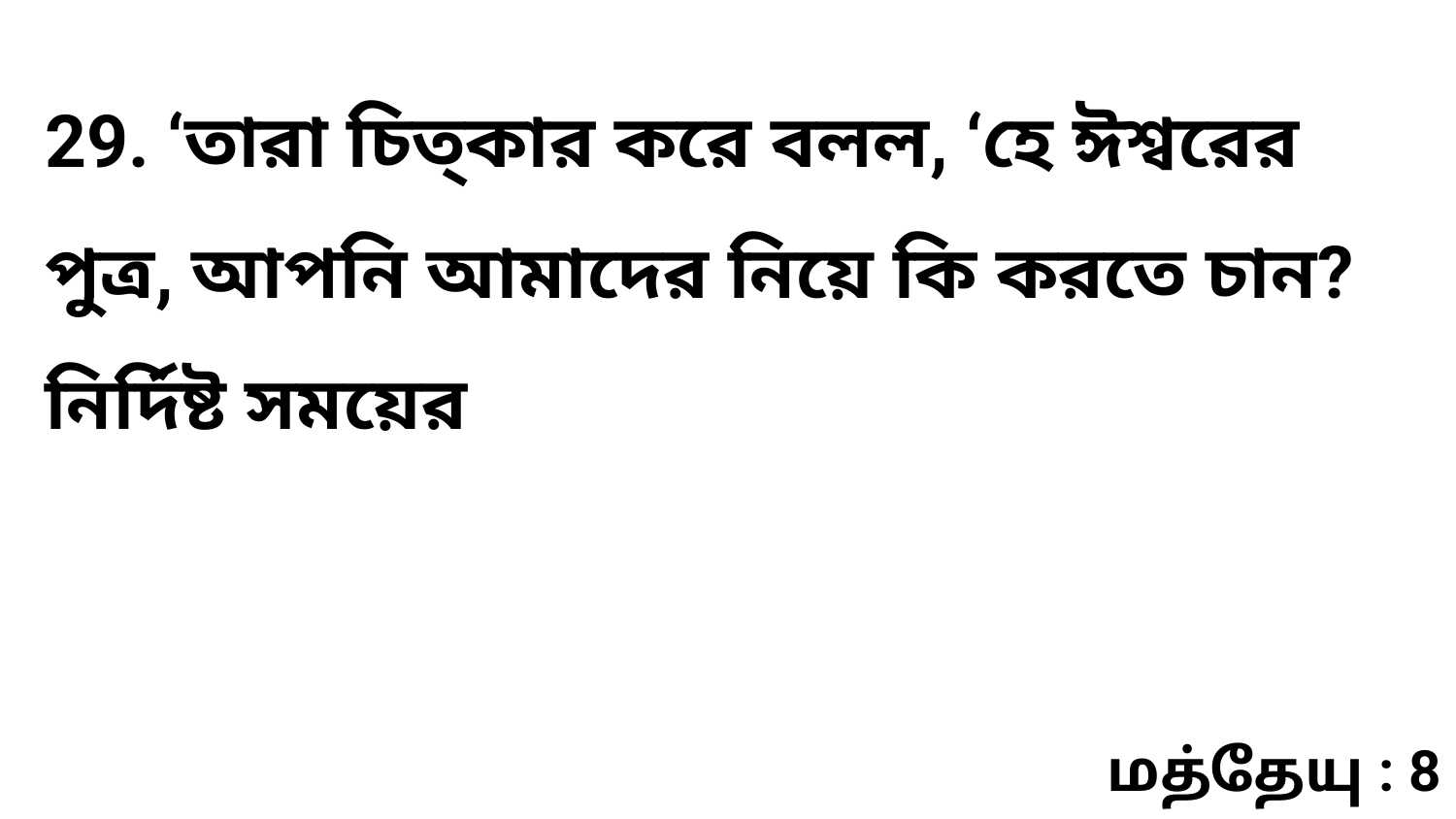

29. ‘তারা চিত্‌কার করে বলল, ‘হে ঈশ্বরের পুত্র, আপনি আমাদের নিয়ে কি করতে চান? নির্দিষ্ট সময়ের
மத்தேயு : 8